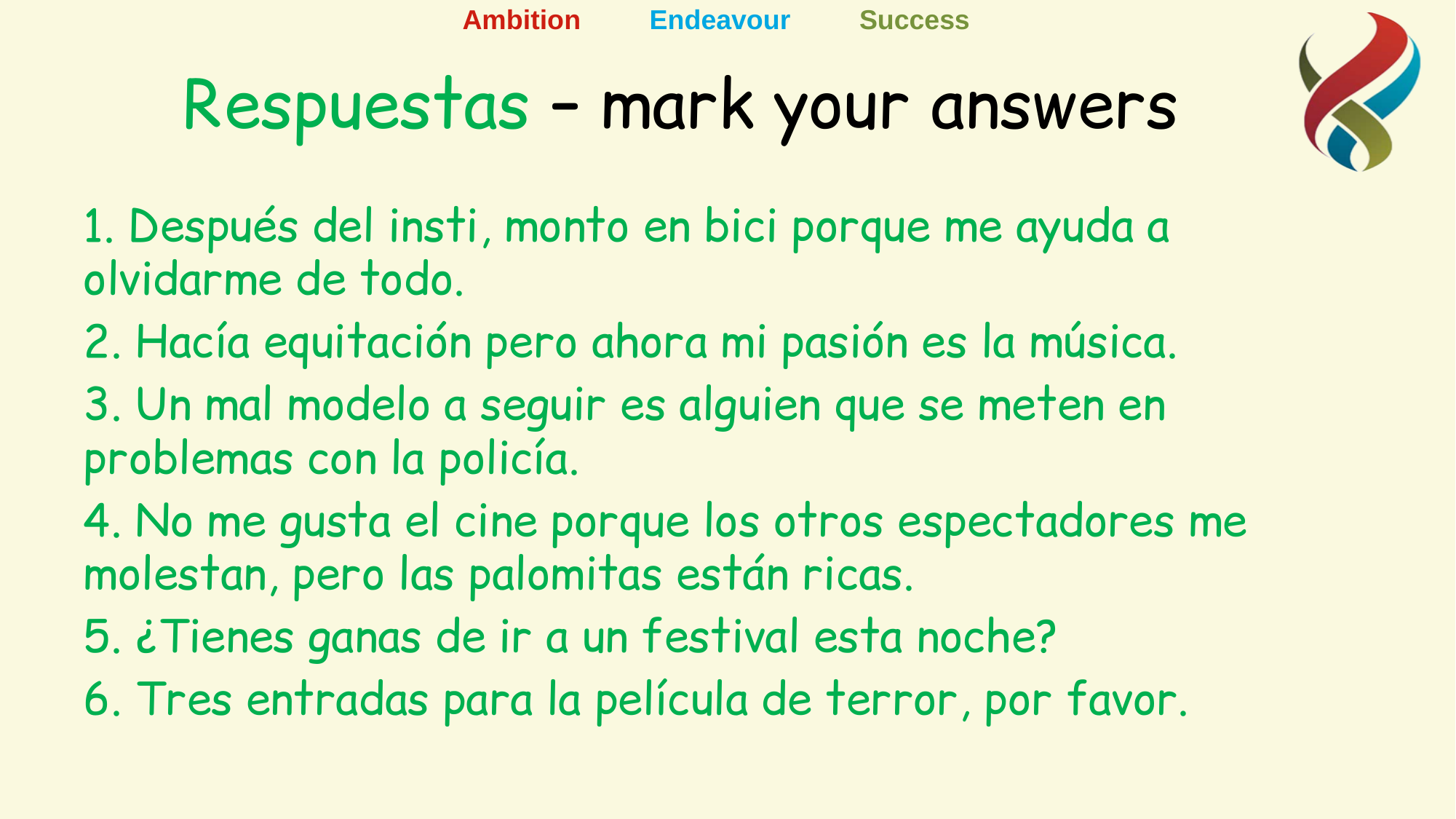

# Respuestas – mark your answers
1. Después del insti, monto en bici porque me ayuda a olvidarme de todo.
2. Hacía equitación pero ahora mi pasión es la música.
3. Un mal modelo a seguir es alguien que se meten en problemas con la policía.
4. No me gusta el cine porque los otros espectadores me molestan, pero las palomitas están ricas.
5. ¿Tienes ganas de ir a un festival esta noche?
6. Tres entradas para la película de terror, por favor.